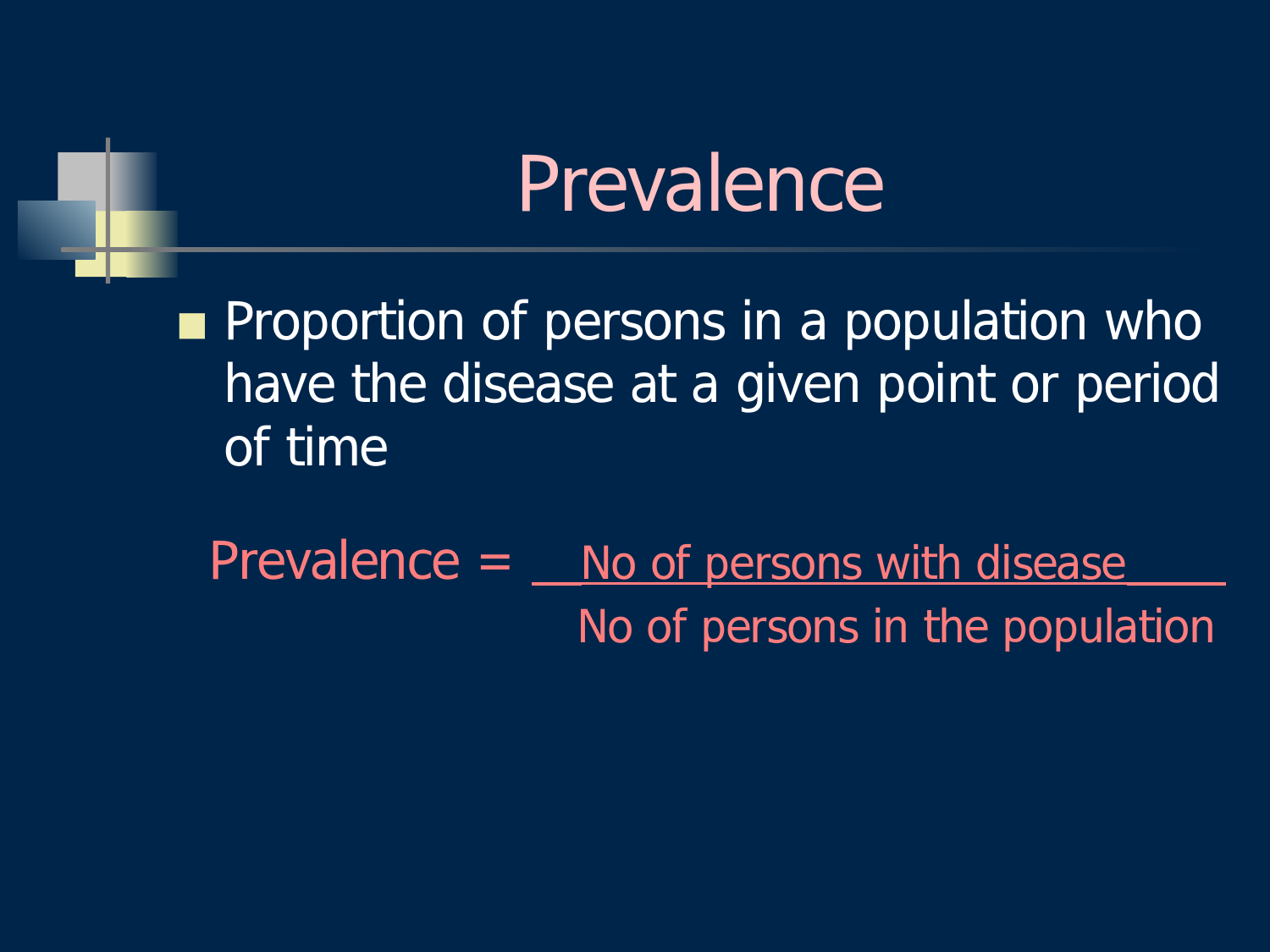

# Prevalence
Proportion of persons in a population who have the disease at a given point or period of time

  Prevalence =    No of persons with disease      		      No of persons in the population